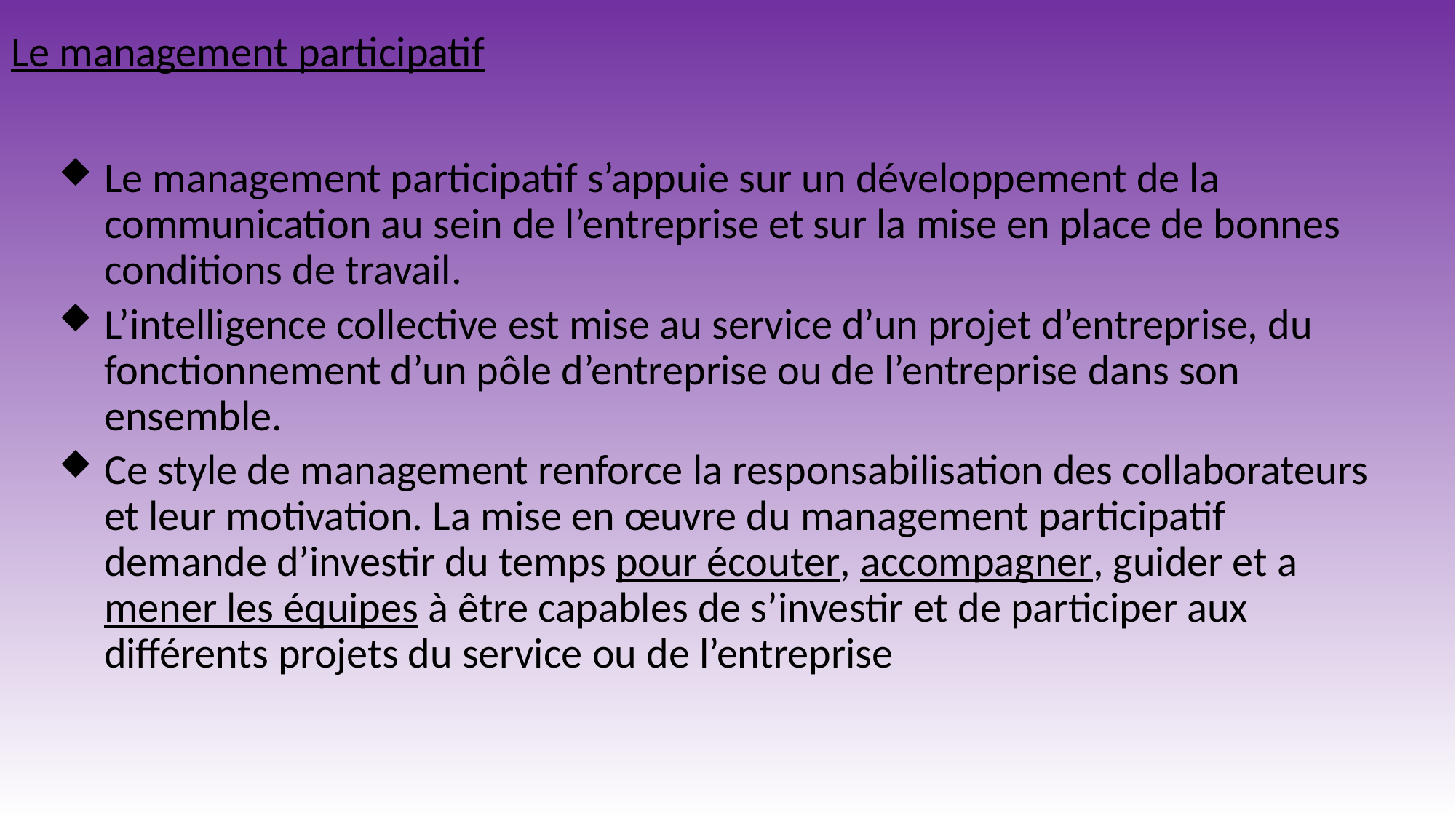

# Le management participatif
Le management participatif s’appuie sur un développement de la communication au sein de l’entreprise et sur la mise en place de bonnes conditions de travail.
L’intelligence collective est mise au service d’un projet d’entreprise, du fonctionnement d’un pôle d’entreprise ou de l’entreprise dans son ensemble.
Ce style de management renforce la responsabilisation des collaborateurs et leur motivation. La mise en œuvre du management participatif demande d’investir du temps pour écouter, accompagner, guider et amener les équipes à être capables de s’investir et de participer aux différents projets du service ou de l’entreprise